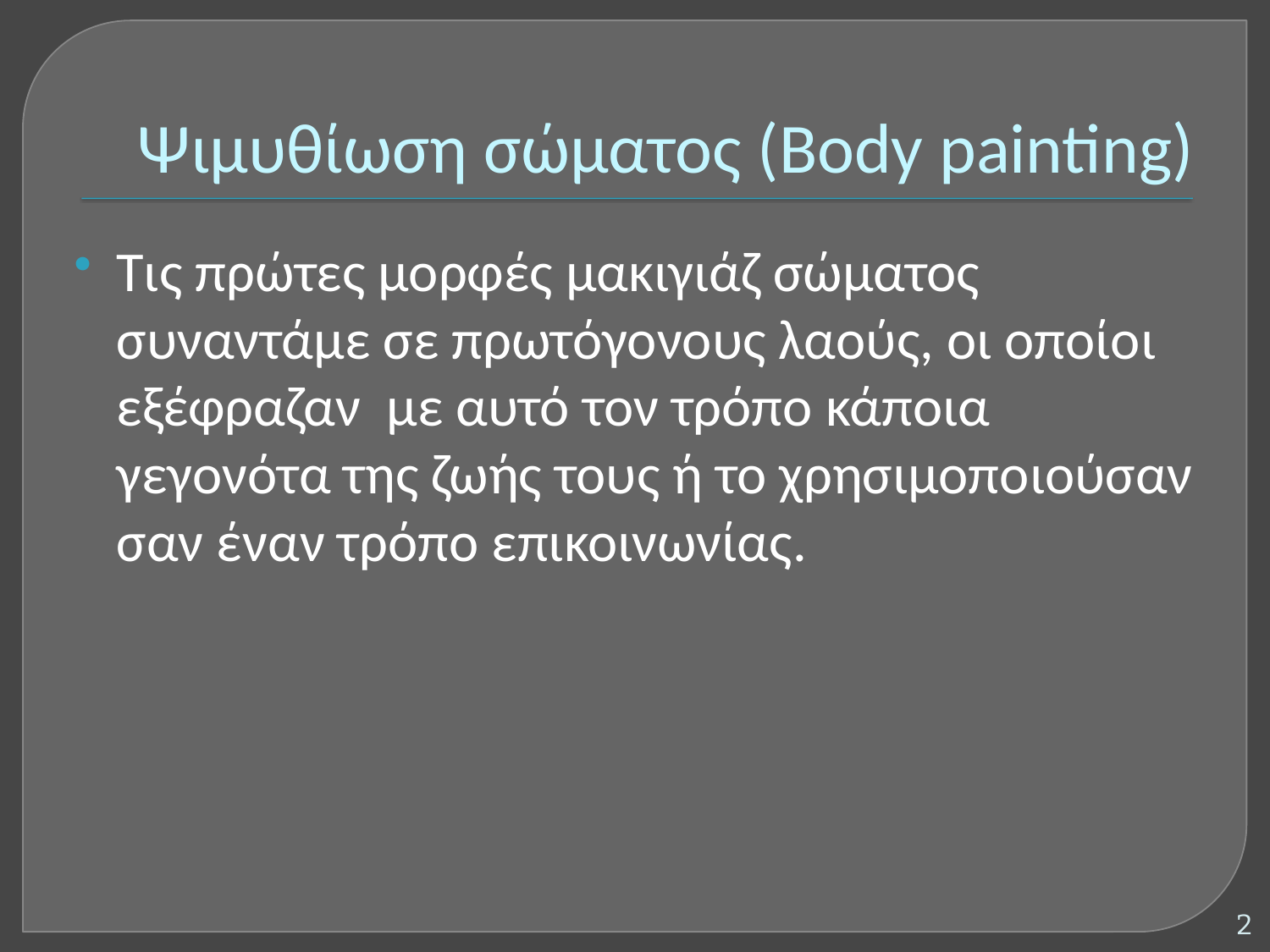

# Ψιμυθίωση σώματος (Body painting)
Τις πρώτες μορφές μακιγιάζ σώματος συναντάμε σε πρωτόγονους λαούς, οι οποίοι εξέφραζαν  με αυτό τον τρόπο κάποια γεγονότα της ζωής τους ή το χρησιμοποιούσαν σαν έναν τρόπο επικοινωνίας.
2